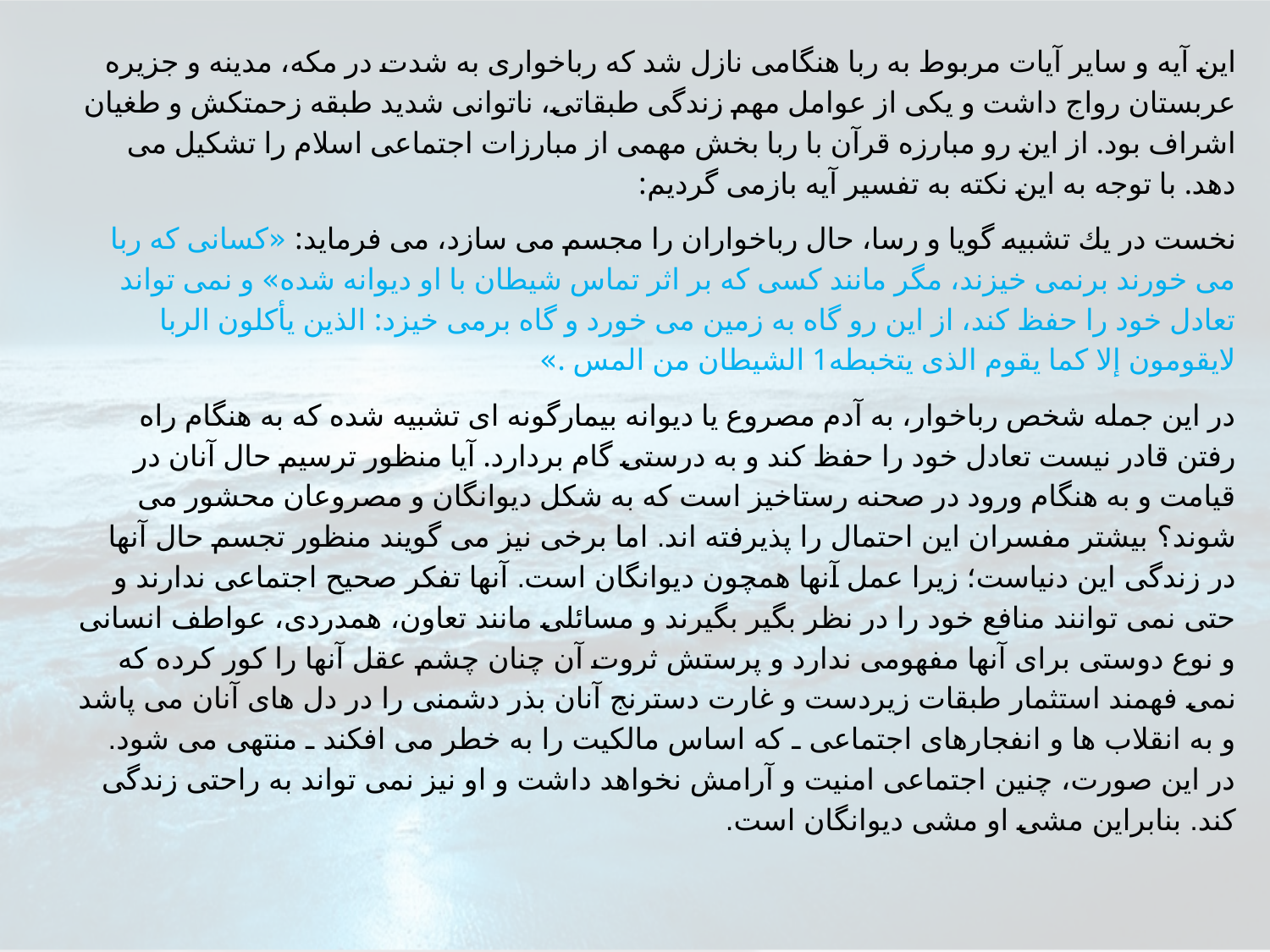

اين آيه و ساير آيات مربوط به ربا هنگامى نازل شد كه رباخوارى به شدت در مكه، مدينه و جزيره عربستان رواج داشت و يكى از عوامل مهم زندگى طبقاتى، ناتوانى شديد طبقه زحمتكش و طغيان اشراف بود. از اين رو مبارزه قرآن با ربا بخش مهمى از مبارزات اجتماعى اسلام را تشكيل مى دهد. با توجه به اين نكته به تفسير آيه بازمى گرديم:
نخست در يك تشبيه گويا و رسا، حال رباخواران را مجسم مى سازد، مى فرمايد: «كسانى كه ربا مى خورند برنمى خيزند، مگر مانند كسى كه بر اثر تماس شيطان با او ديوانه شده» و نمى تواند تعادل خود را حفظ كند، از اين رو گاه به زمين مى خورد و گاه برمى خيزد: الذين يأكلون الربا لايقومون إلا كما يقوم الذى يتخبطه1 الشيطان من المس .»
در اين جمله شخص رباخوار، به آدم مصروع يا ديوانه بيمارگونه اى تشبيه شده كه به هنگام راه رفتن قادر نيست تعادل خود را حفظ كند و به درستى گام بردارد. آيا منظور ترسيم حال آنان در قيامت و به هنگام ورود در صحنه رستاخيز است كه به شكل ديوانگان و مصروعان محشور مى شوند؟ بيشتر مفسران اين احتمال را پذيرفته اند. اما برخى نيز مى گويند منظور تجسم حال آنها در زندگى اين دنياست؛ زيرا عمل آنها همچون ديوانگان است. آنها تفكر صحيح اجتماعى ندارند و حتى نمى توانند منافع خود را در نظر بگير بگيرند و مسائلى مانند تعاون، همدردى، عواطف انسانى و نوع دوستى براى آنها مفهومى ندارد و پرستش ثروت آن چنان چشم عقل آنها را كور كرده كه نمى فهمند استثمار طبقات زيردست و غارت دسترنج آنان بذر دشمنى را در دل هاى آنان مى پاشد و به انقلاب ها و انفجارهاى اجتماعى ـ كه اساس مالكيت را به خطر مى افكند ـ منتهى مى شود. در اين صورت، چنين اجتماعى امنيت و آرامش نخواهد داشت و او نيز نمى تواند به راحتى زندگى كند. بنابراين مشى او مشى ديوانگان است.